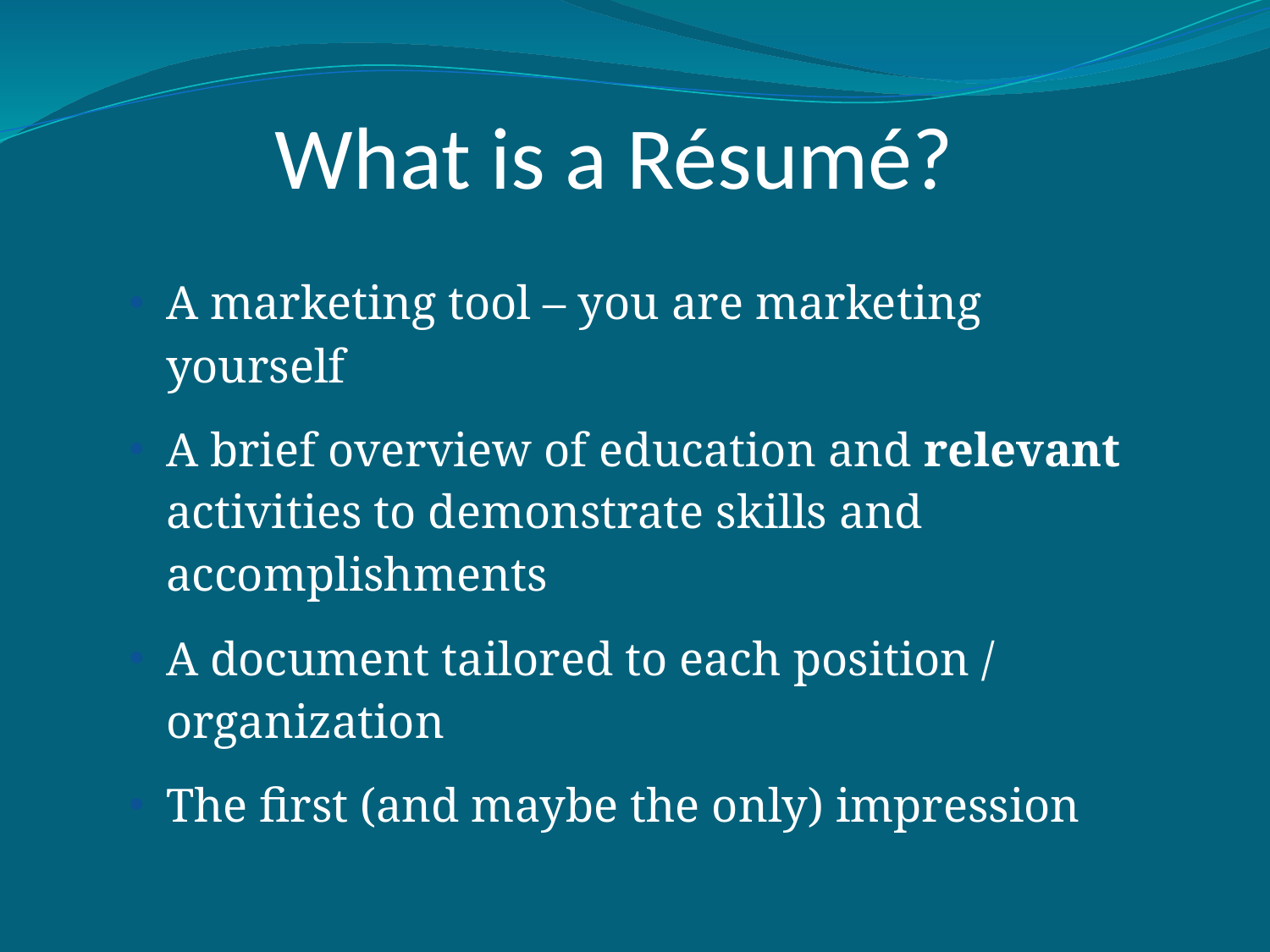

What is a Résumé?
A marketing tool – you are marketing yourself
A brief overview of education and relevant activities to demonstrate skills and accomplishments
A document tailored to each position / organization
The first (and maybe the only) impression